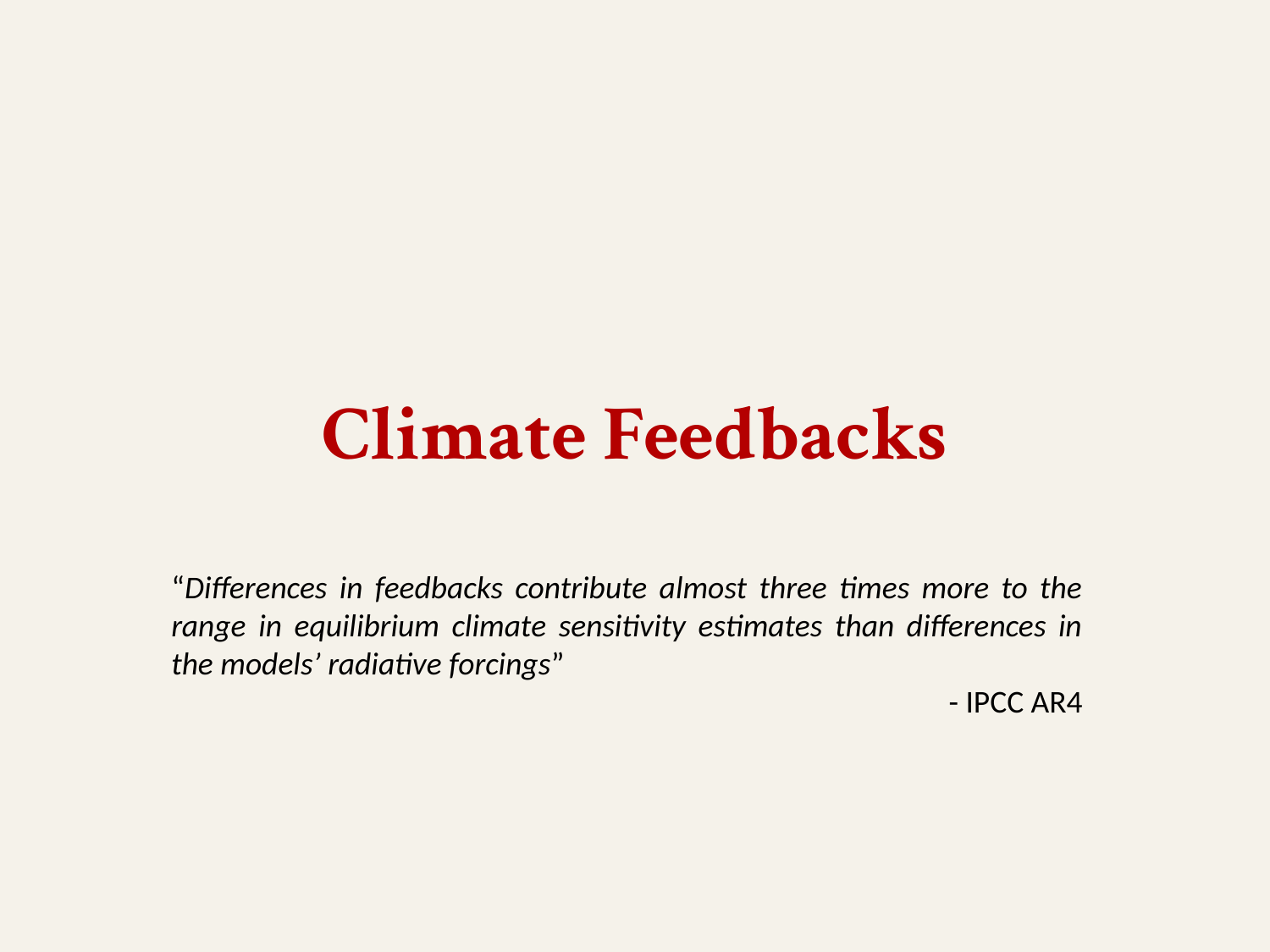

Climate Feedbacks
“Differences in feedbacks contribute almost three times more to the range in equilibrium climate sensitivity estimates than differences in the models’ radiative forcings”
- IPCC AR4